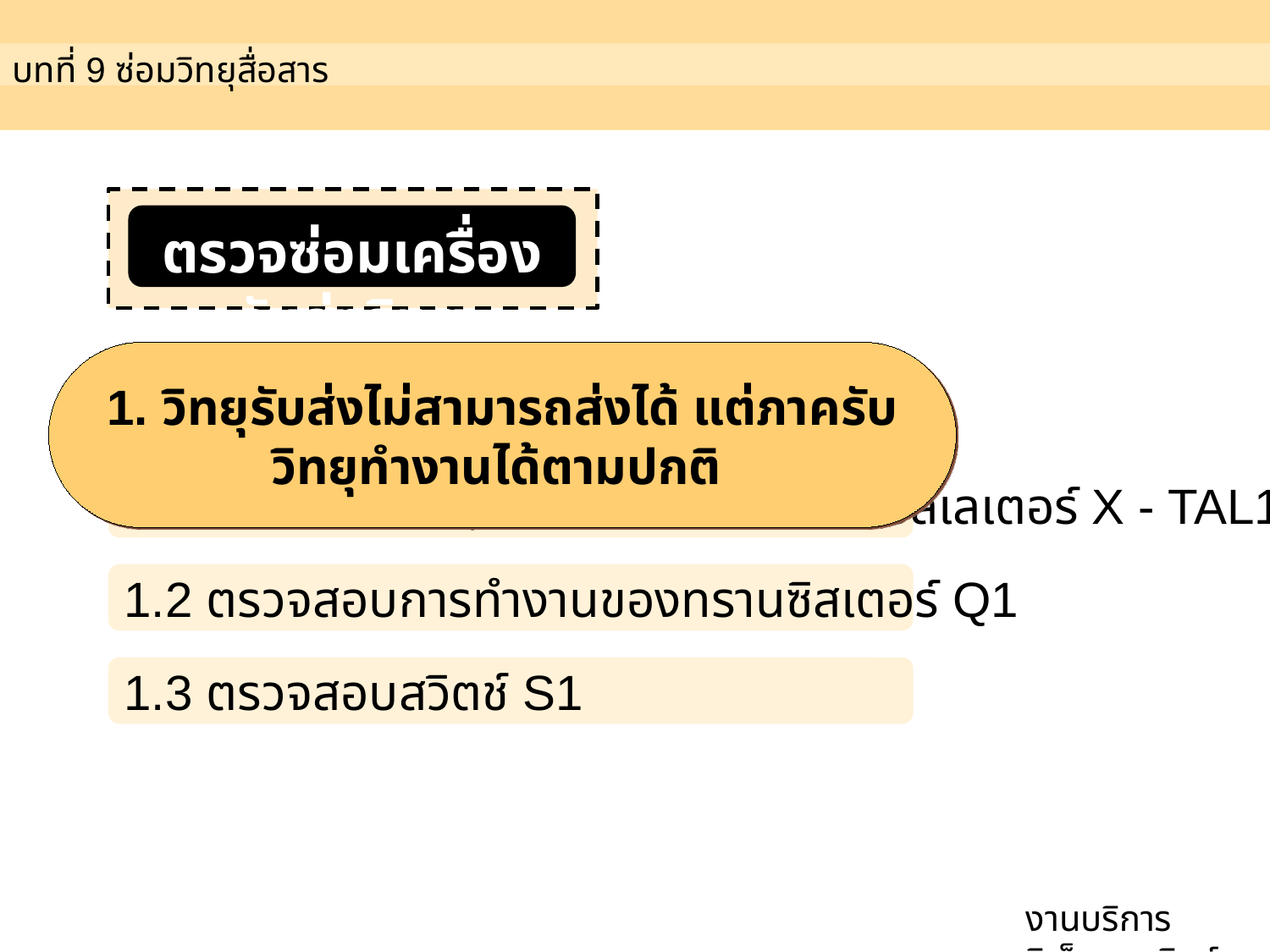

บทที่ 9 ซ่อมวิทยุสื่อสาร

ตรวจซ่อมเครื่องรับส่งวิทยุ
1. วิทยุรับส่งไม่สามารถส่งได้ แต่ภาครับวิทยุทำงานได้ตามปกติ
1.1 ตรวจสอบ L1, C1 และคริสตัล ออสซิลเลเตอร์ X - TAL1
1.2 ตรวจสอบการทำงานของทรานซิสเตอร์ Q1
1.3 ตรวจสอบสวิตช์ S1